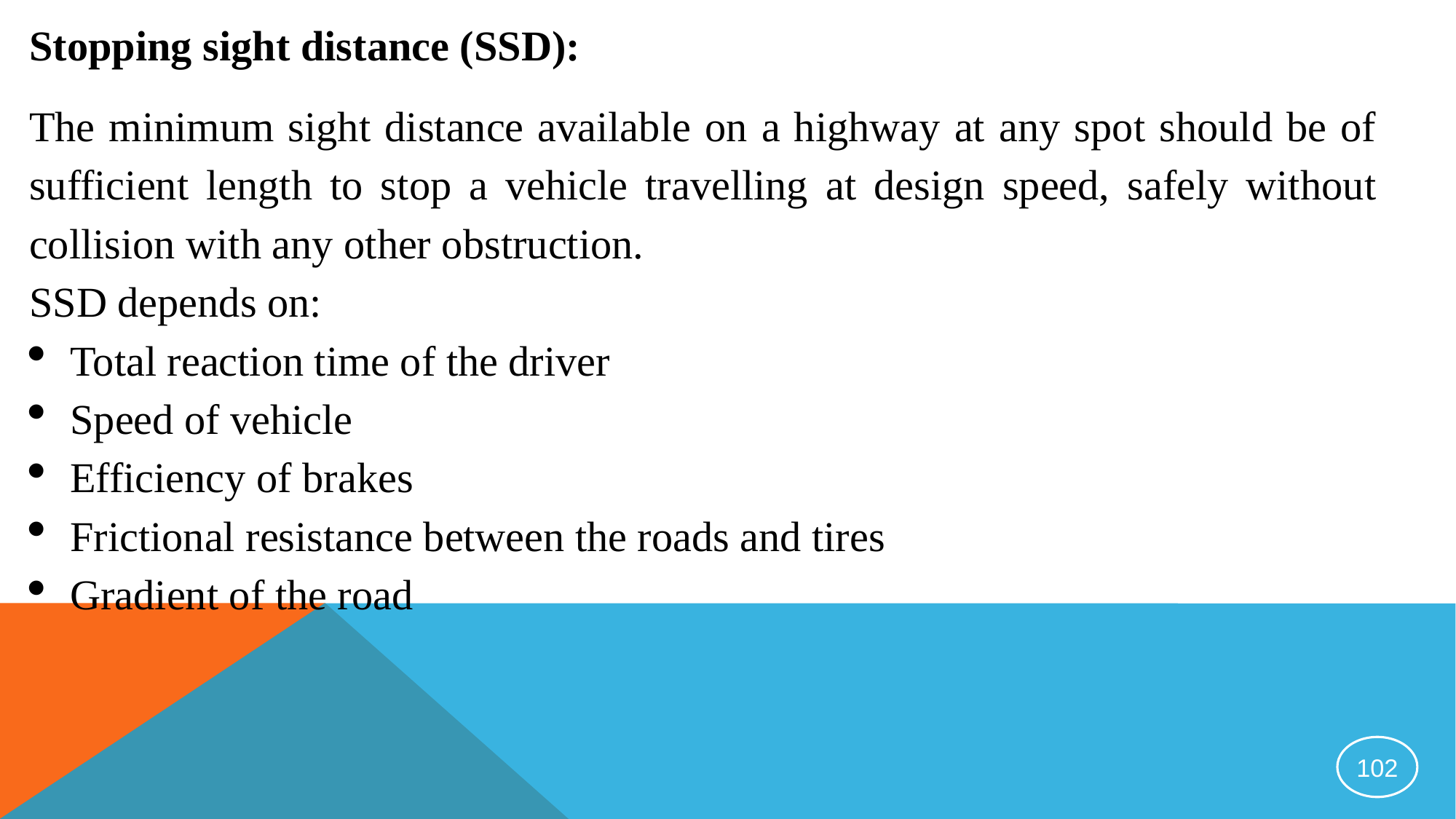

Stopping sight distance (SSD):

The minimum sight distance available on a highway at any spot should be of sufficient length to stop a vehicle travelling at design speed, safely without collision with any other obstruction.
SSD depends on:
Total reaction time of the driver
Speed of vehicle
Efficiency of brakes
Frictional resistance between the roads and tires
Gradient of the road

102